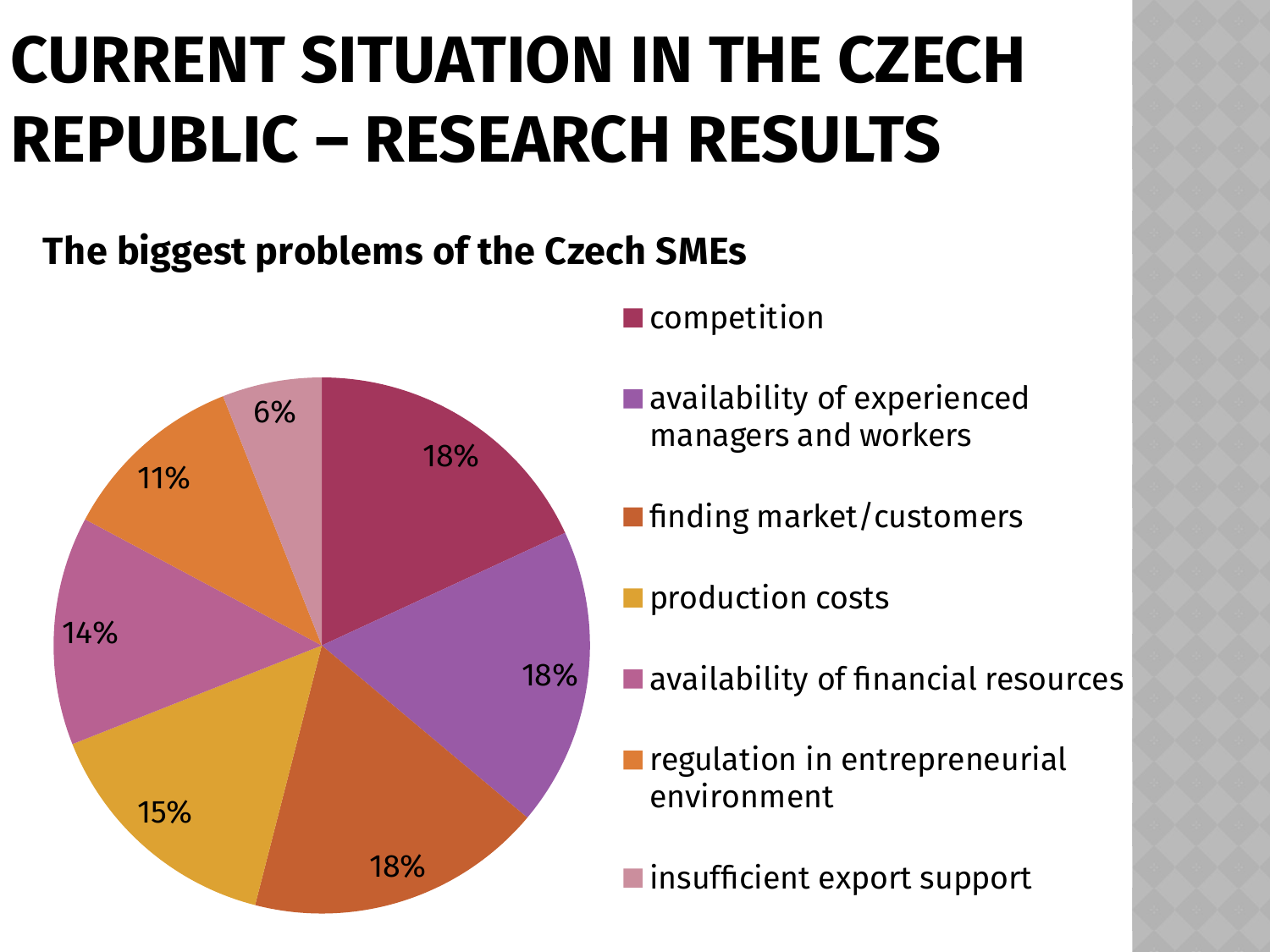

# Current situation in the Czech Republic – research results

### Chart: The biggest problems of the Czech SMEs

| Category | Prodej |
|---|---|
| competition | 0.181 |
| availability of experienced managers and workers | 0.18 |
| finding market/customers | 0.179 |
| production costs | 0.15 |
| availability of financial resources | 0.138 |
| regulation in entrepreneurial environment | 0.112 |
| insufficient export support | 0.06 |